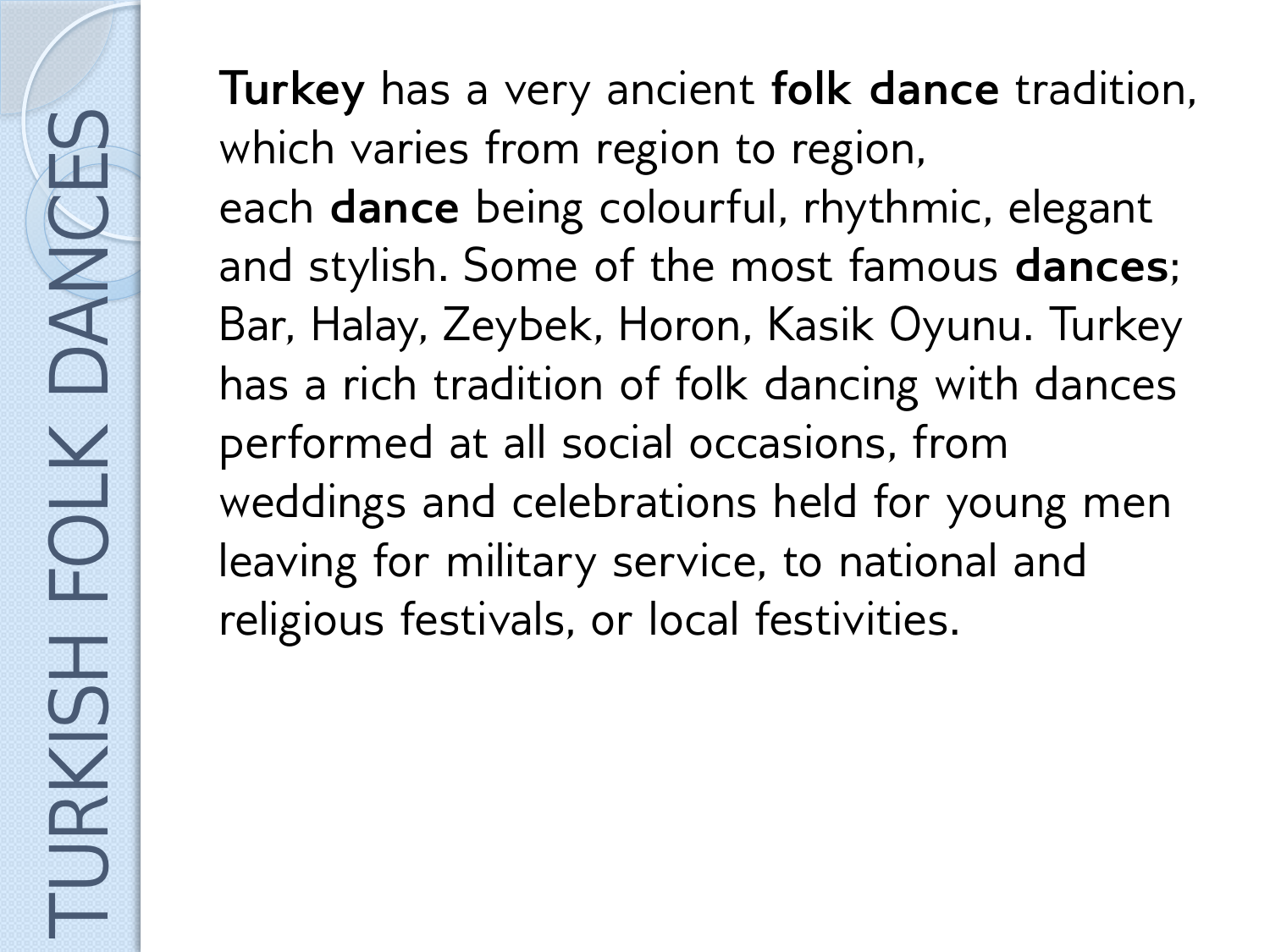

Turkey has a very ancient folk dance tradition, which varies from region to region, each dance being colourful, rhythmic, elegant and stylish. Some of the most famous dances; Bar, Halay, Zeybek, Horon, Kasik Oyunu. Turkey has a rich tradition of folk dancing with dances performed at all social occasions, from weddings and celebrations held for young men leaving for military service, to national and religious festivals, or local festivities.
# TURKISH FOLK DANCES